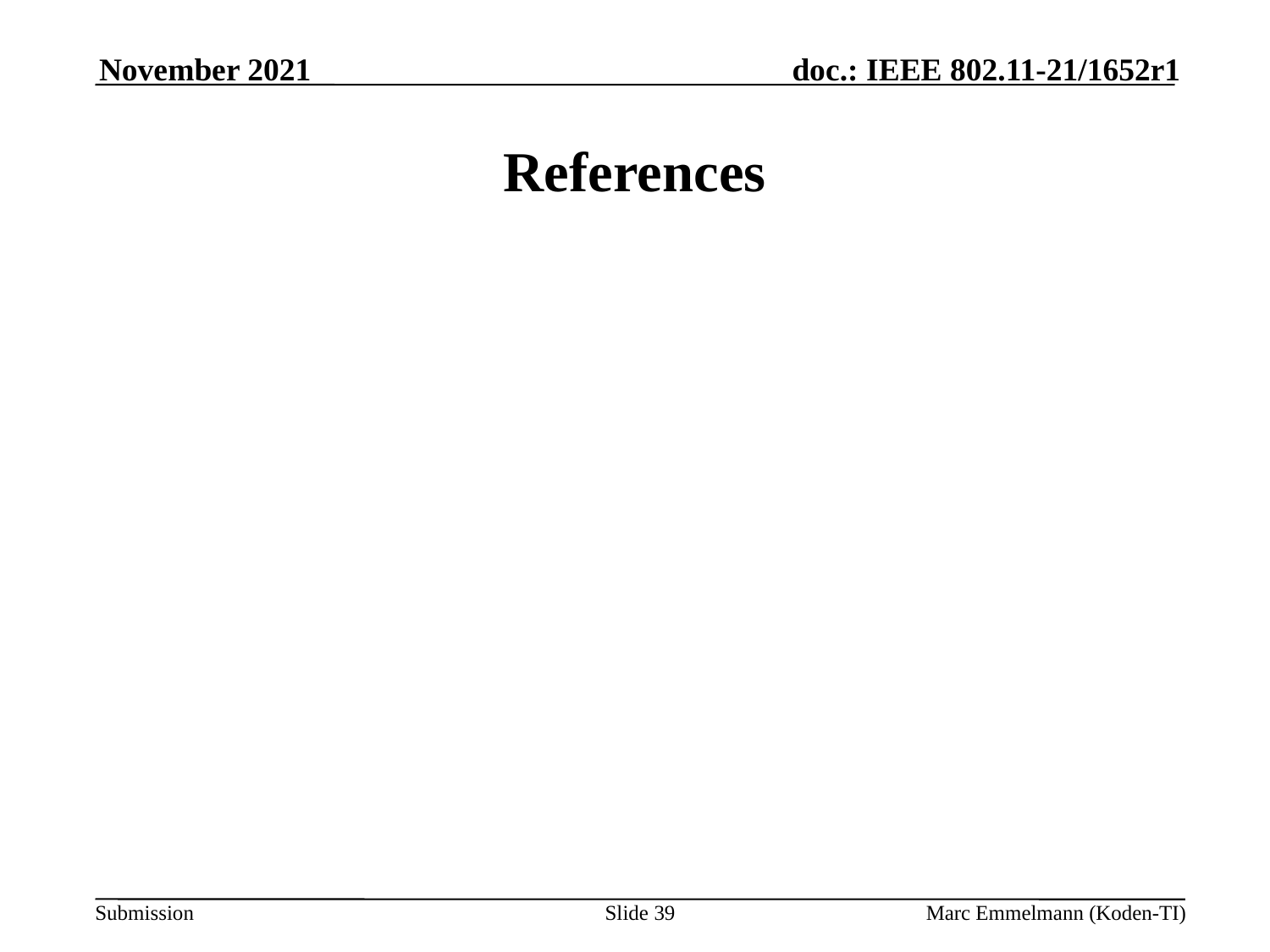

November 2021
# References

Slide 39
Marc Emmelmann (Koden-TI)